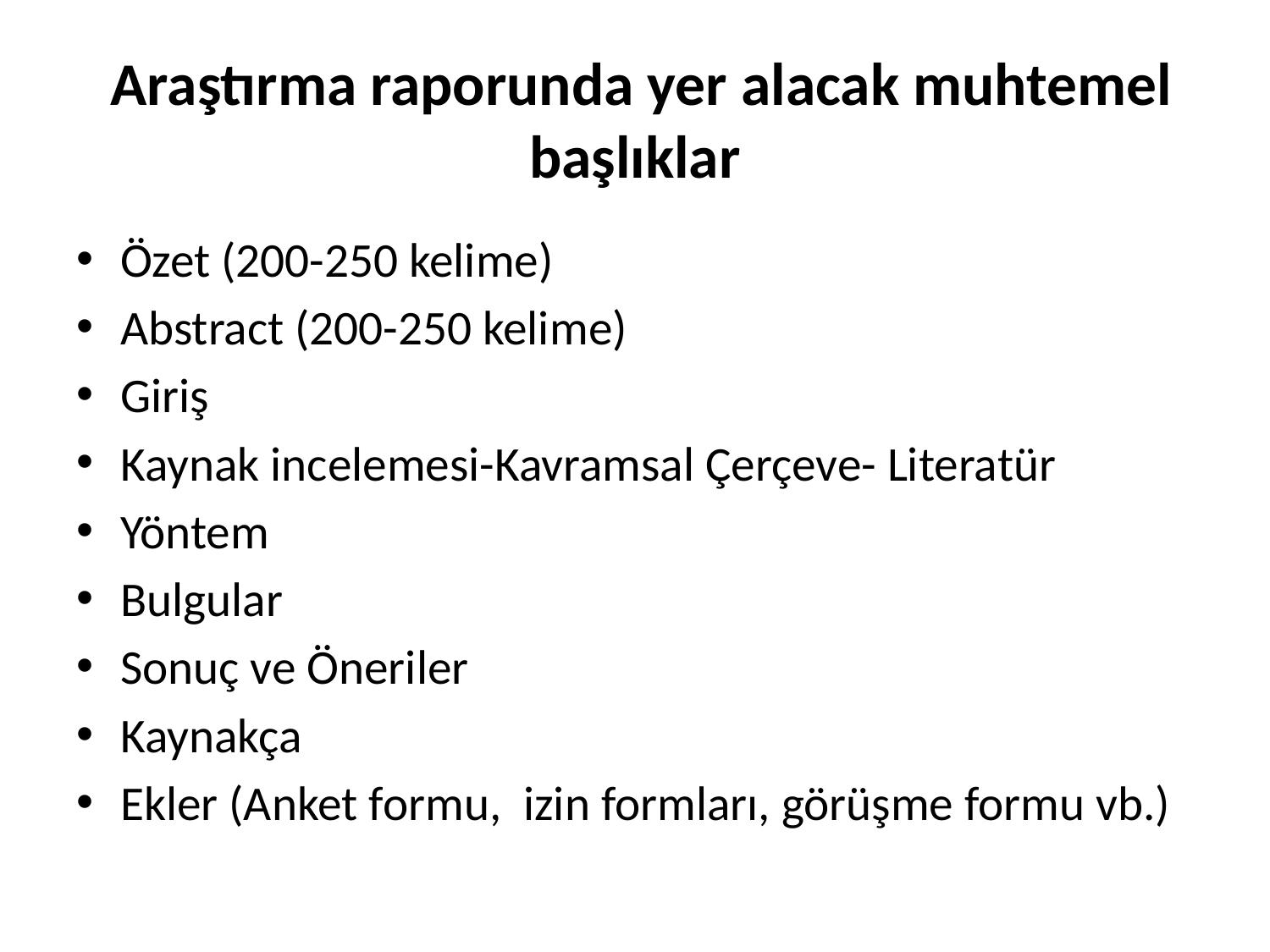

# Araştırma raporunda yer alacak muhtemel başlıklar
Özet (200-250 kelime)
Abstract (200-250 kelime)
Giriş
Kaynak incelemesi-Kavramsal Çerçeve- Literatür
Yöntem
Bulgular
Sonuç ve Öneriler
Kaynakça
Ekler (Anket formu,  izin formları, görüşme formu vb.)